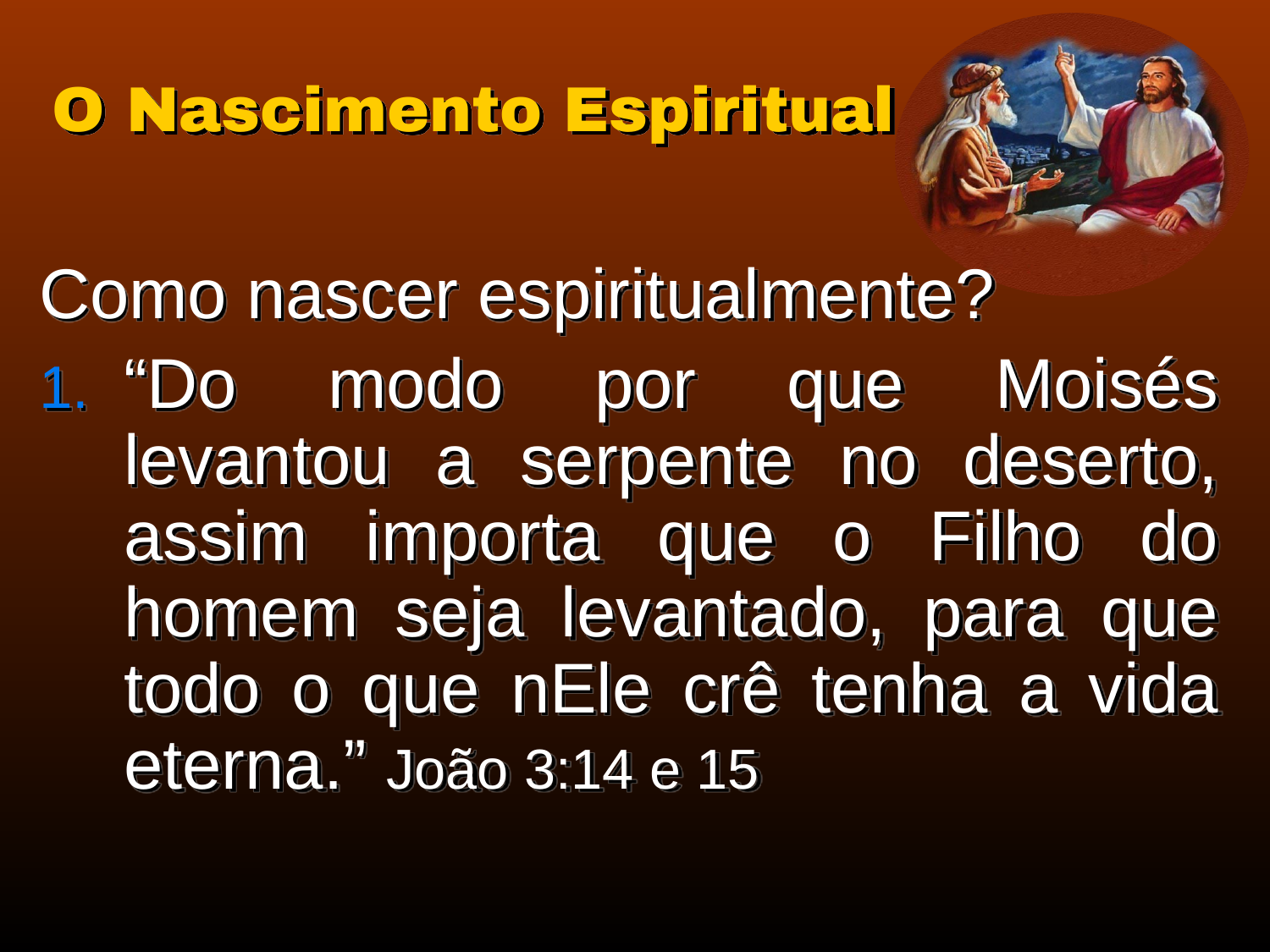

O Nascimento Espiritual
Como nascer espiritualmente?
“Do modo por que Moisés levantou a serpente no deserto, assim importa que o Filho do homem seja levantado, para que todo o que nEle crê tenha a vida eterna.” João 3:14 e 15